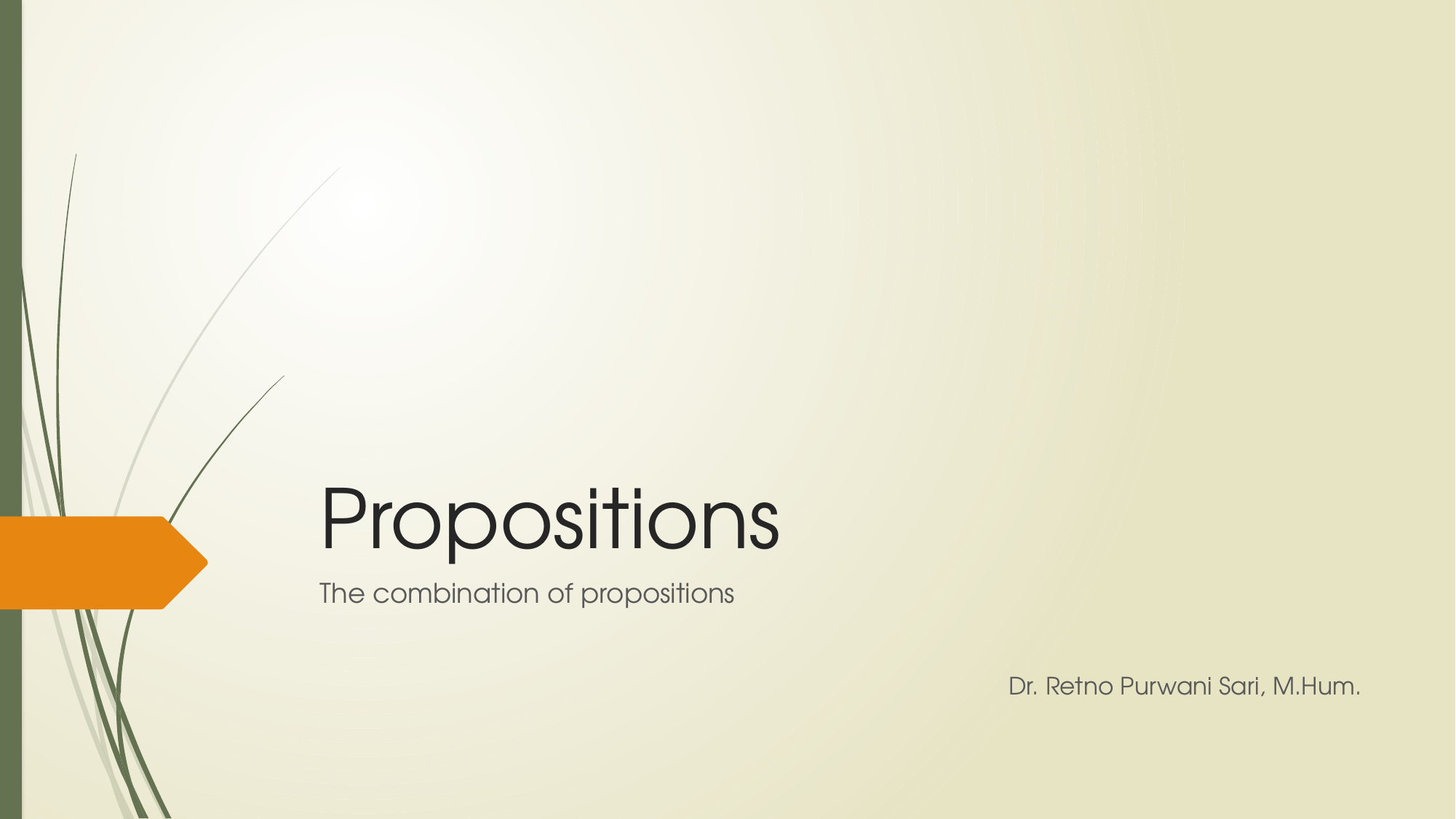

# Propositions
The combination of propositions

Dr. Retno Purwani Sari, M.Hum.